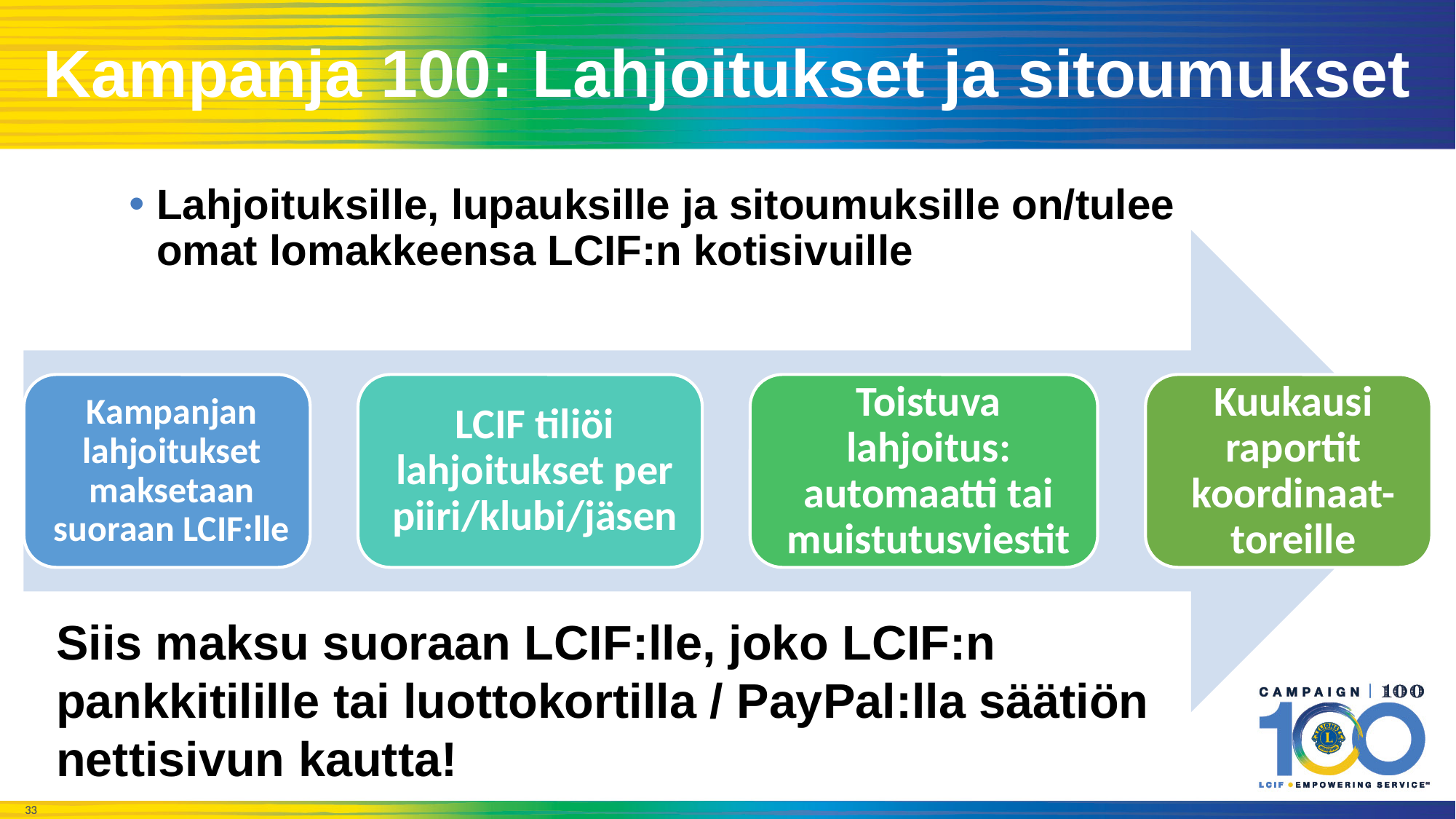

Kampanja 100: Lahjoitukset ja sitoumukset
Lahjoituksille, lupauksille ja sitoumuksille on/tulee omat lomakkeensa LCIF:n kotisivuille

Kampanjan lahjoitukset maksetaan suoraan LCIF:lle
LCIF tiliöi lahjoitukset per piiri/klubi/jäsen
Toistuva lahjoitus: automaatti tai muistutusviestit
Kuukausi raportit koordinaat-toreille
Siis maksu suoraan LCIF:lle, joko LCIF:n pankkitilille tai luottokortilla / PayPal:lla säätiön nettisivun kautta!